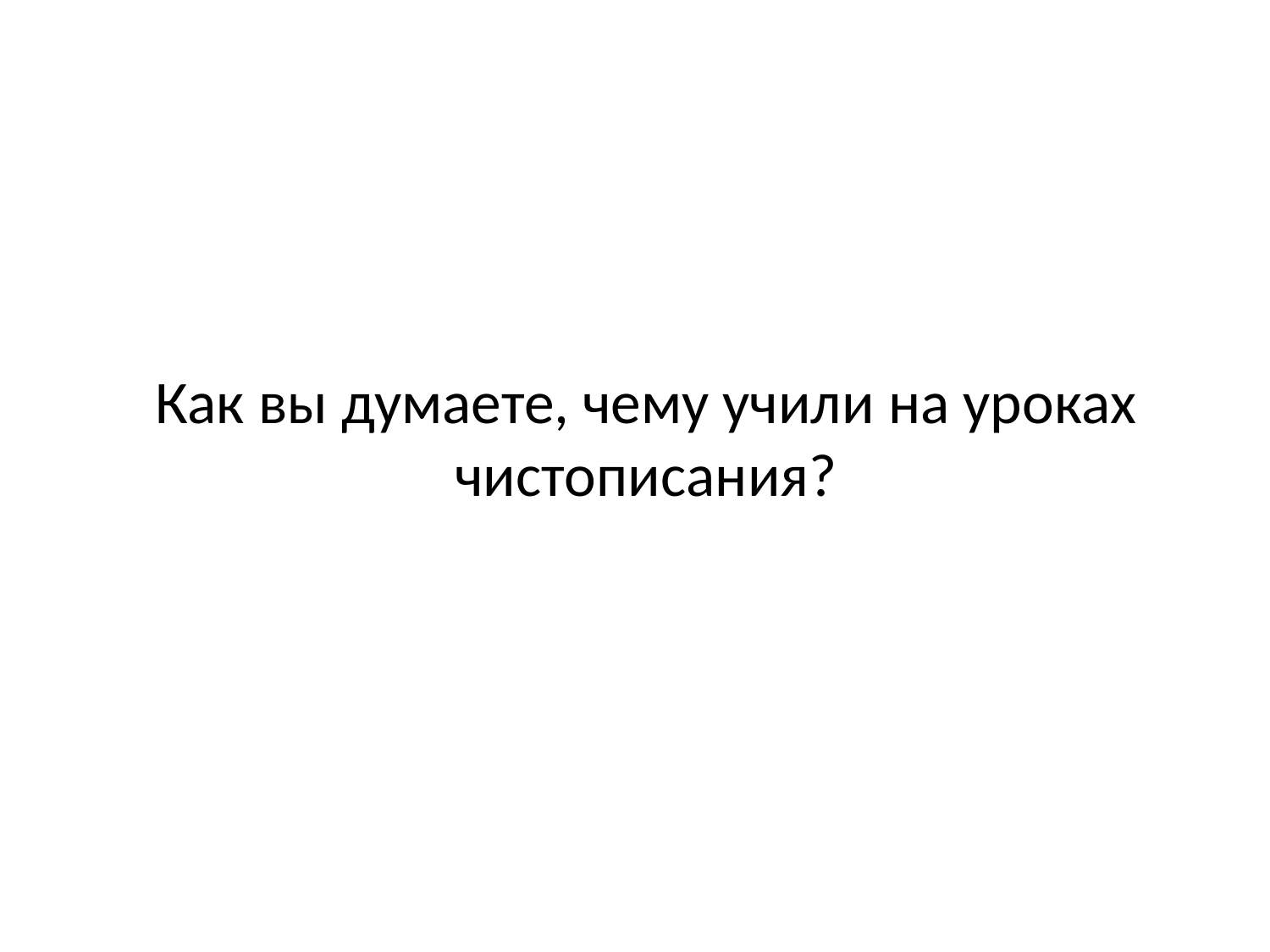

# Как вы думаете, чему учили на уроках чистописания?